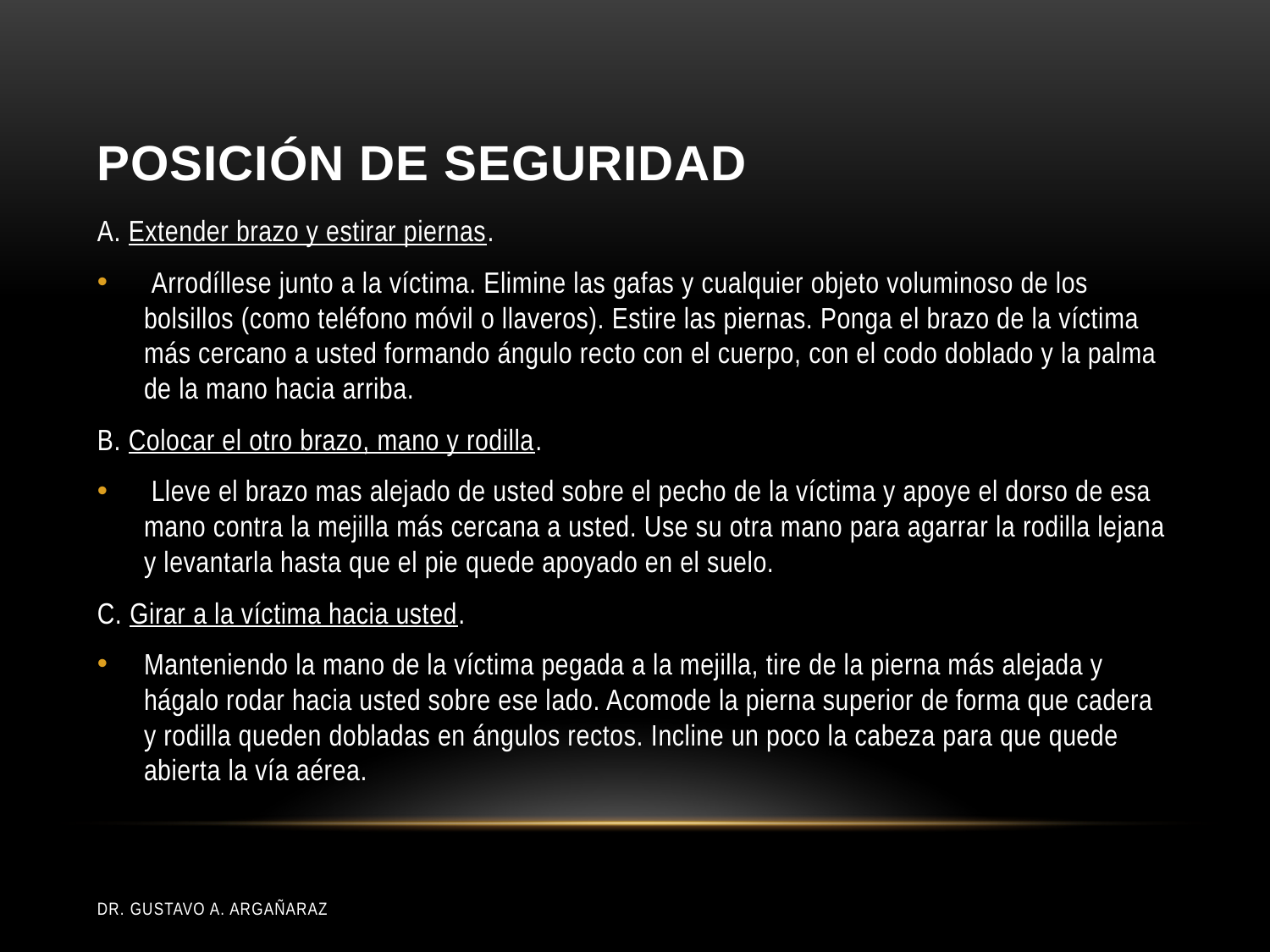

# Posición de Seguridad
A. Extender brazo y estirar piernas.
 Arrodíllese junto a la víctima. Elimine las gafas y cualquier objeto voluminoso de los bolsillos (como teléfono móvil o llaveros). Estire las piernas. Ponga el brazo de la víctima más cercano a usted formando ángulo recto con el cuerpo, con el codo doblado y la palma de la mano hacia arriba.
B. Colocar el otro brazo, mano y rodilla.
 Lleve el brazo mas alejado de usted sobre el pecho de la víctima y apoye el dorso de esa mano contra la mejilla más cercana a usted. Use su otra mano para agarrar la rodilla lejana y levantarla hasta que el pie quede apoyado en el suelo.
C. Girar a la víctima hacia usted.
Manteniendo la mano de la víctima pegada a la mejilla, tire de la pierna más alejada y hágalo rodar hacia usted sobre ese lado. Acomode la pierna superior de forma que cadera y rodilla queden dobladas en ángulos rectos. Incline un poco la cabeza para que quede abierta la vía aérea.
Dr. Gustavo A. Argañaraz